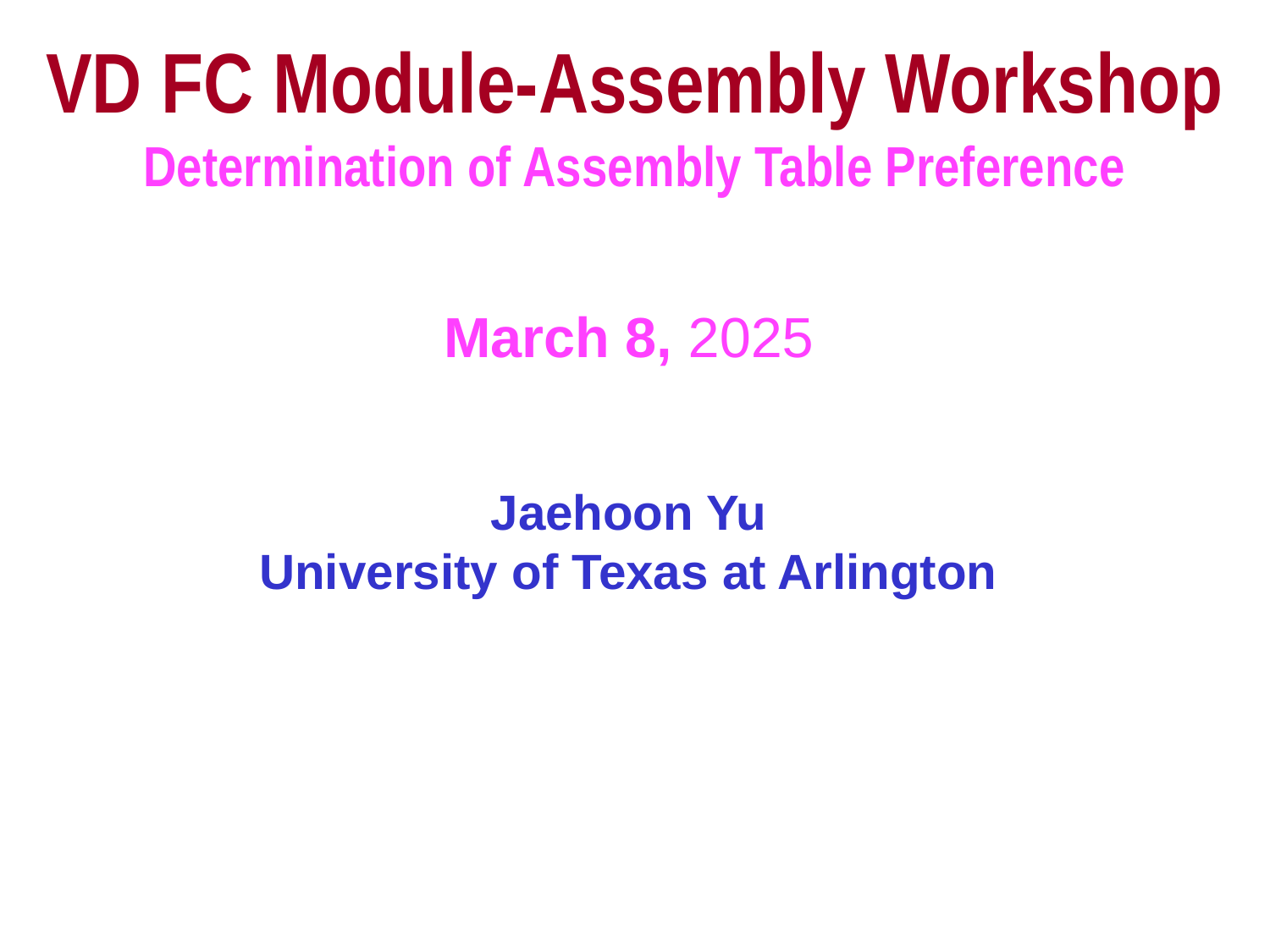

VD FC Module-Assembly Workshop
Determination of Assembly Table Preference
March 8, 2025
Jaehoon Yu
University of Texas at Arlington